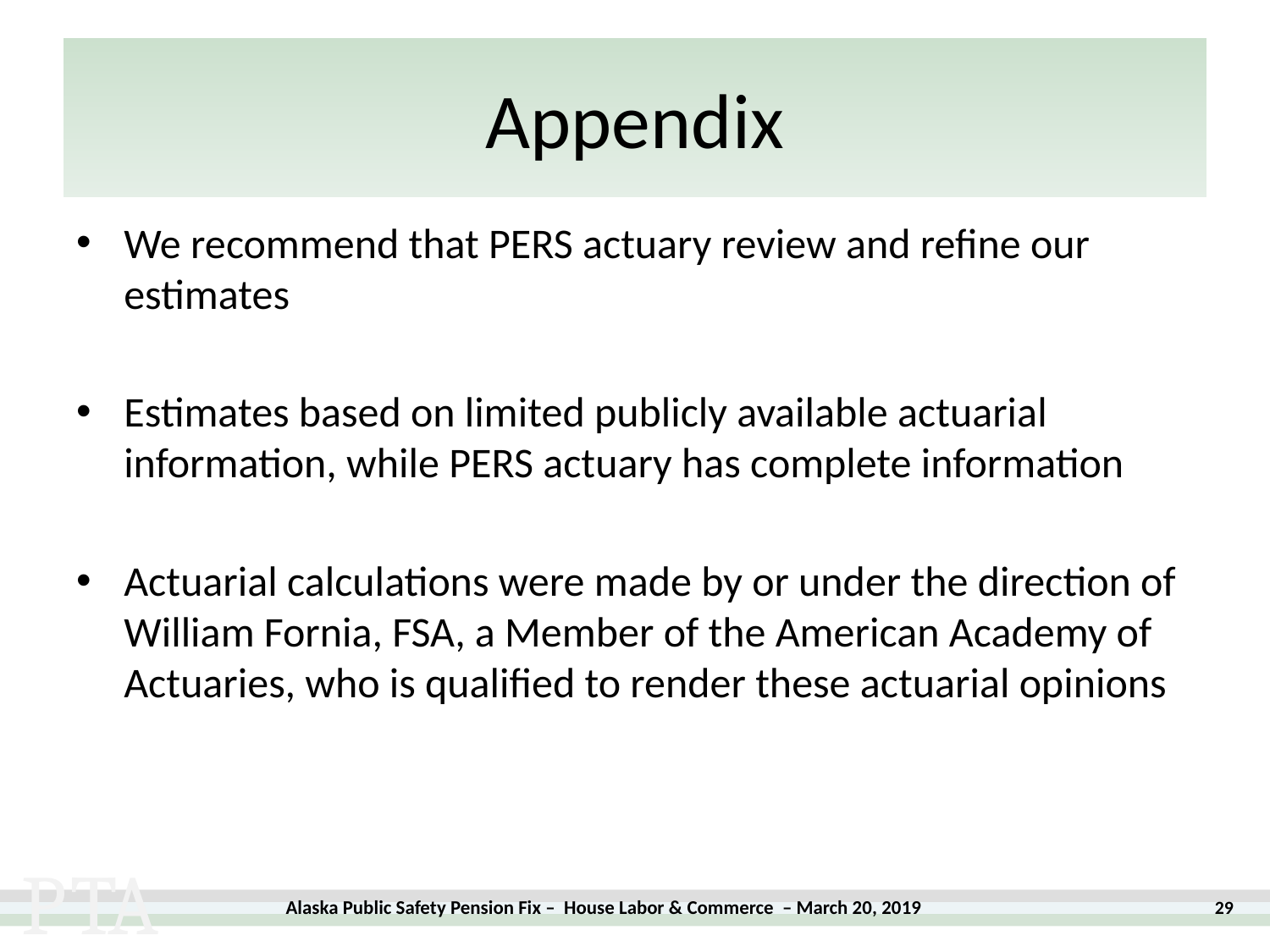

# Appendix
We recommend that PERS actuary review and refine our estimates

Estimates based on limited publicly available actuarial information, while PERS actuary has complete information

Actuarial calculations were made by or under the direction of William Fornia, FSA, a Member of the American Academy of Actuaries, who is qualified to render these actuarial opinions